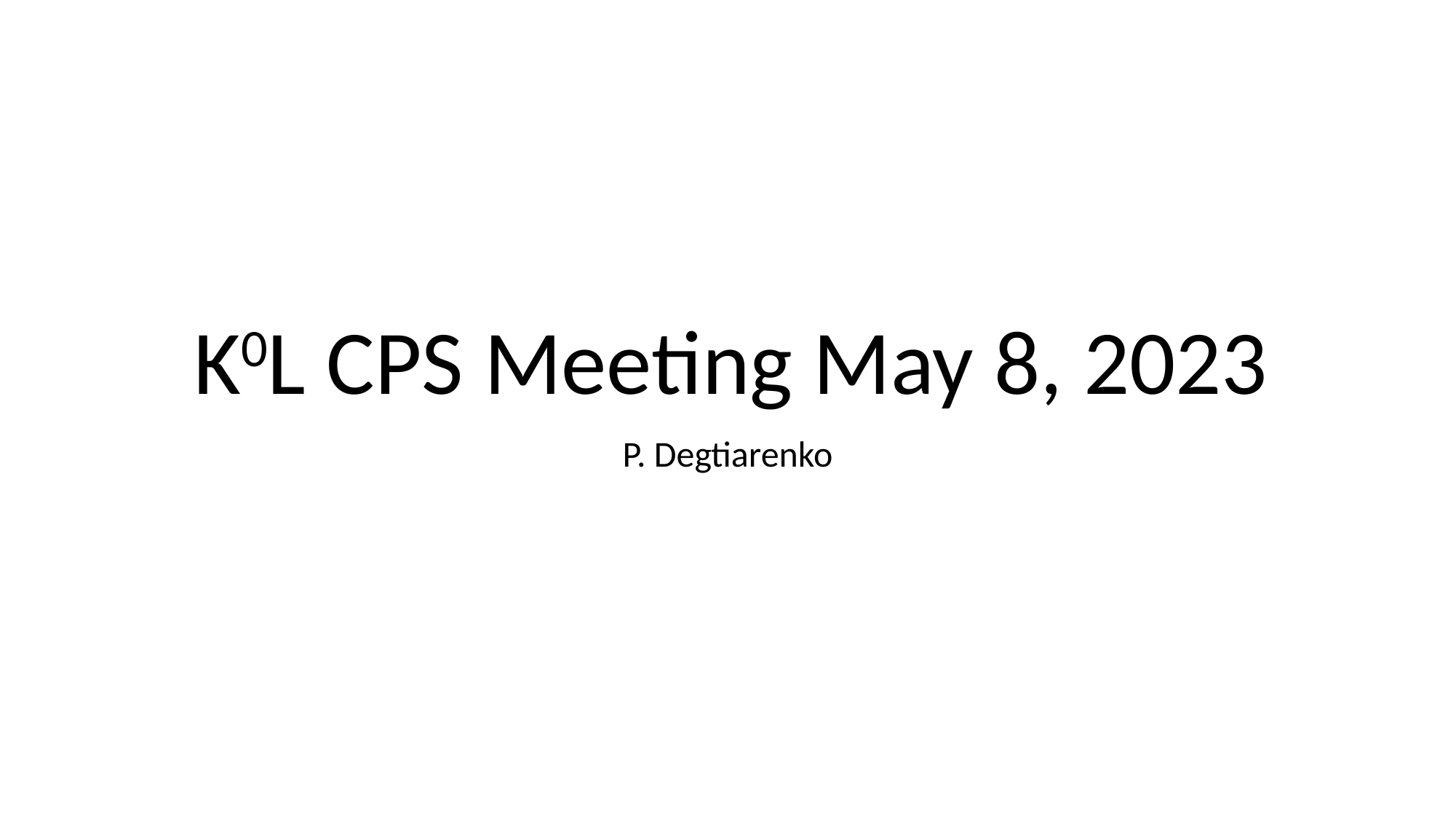

# K0L CPS Meeting May 8, 2023
P. Degtiarenko